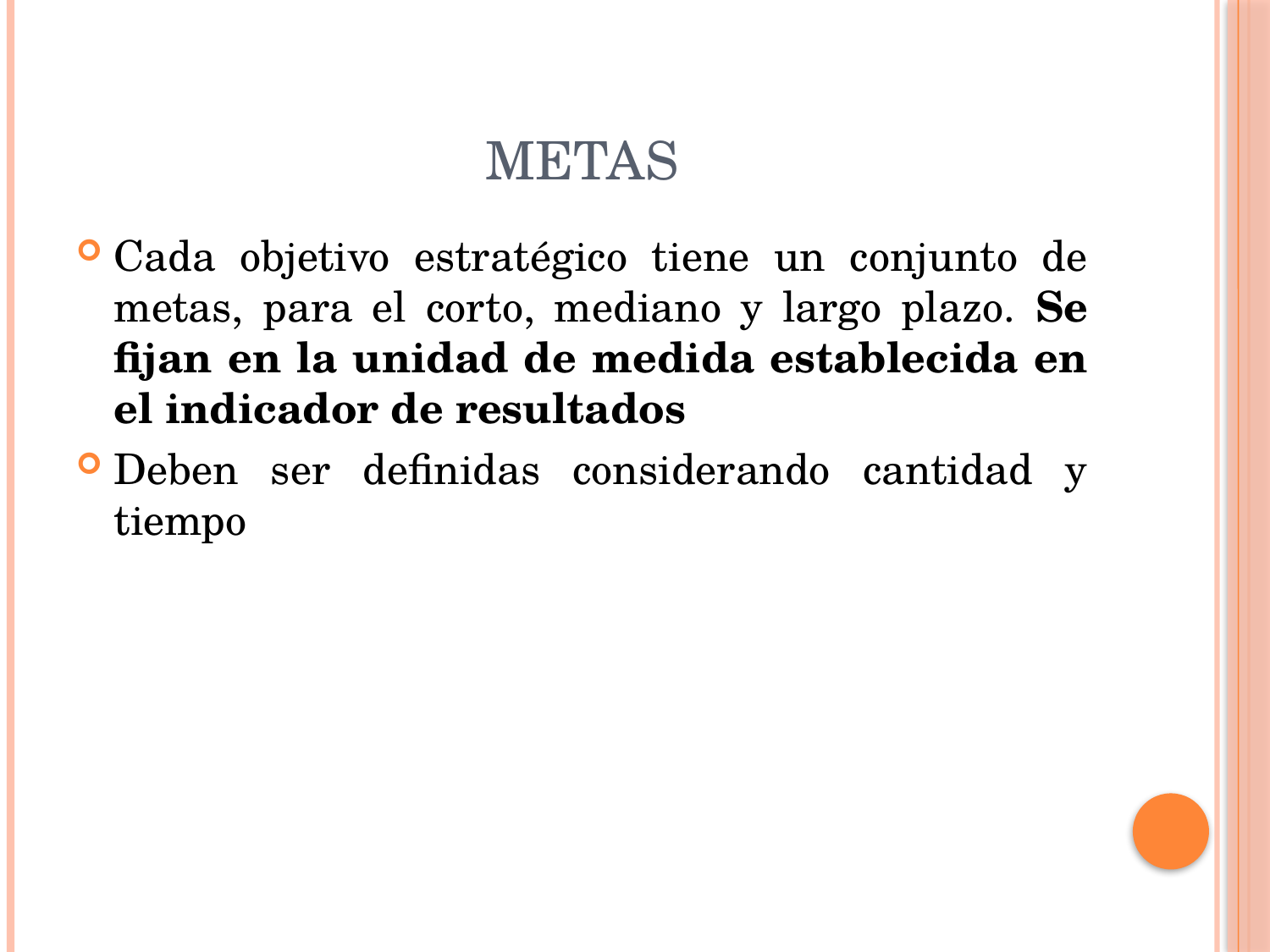

# Metas
Cada objetivo estratégico tiene un conjunto de metas, para el corto, mediano y largo plazo. Se fijan en la unidad de medida establecida en el indicador de resultados
Deben ser definidas considerando cantidad y tiempo